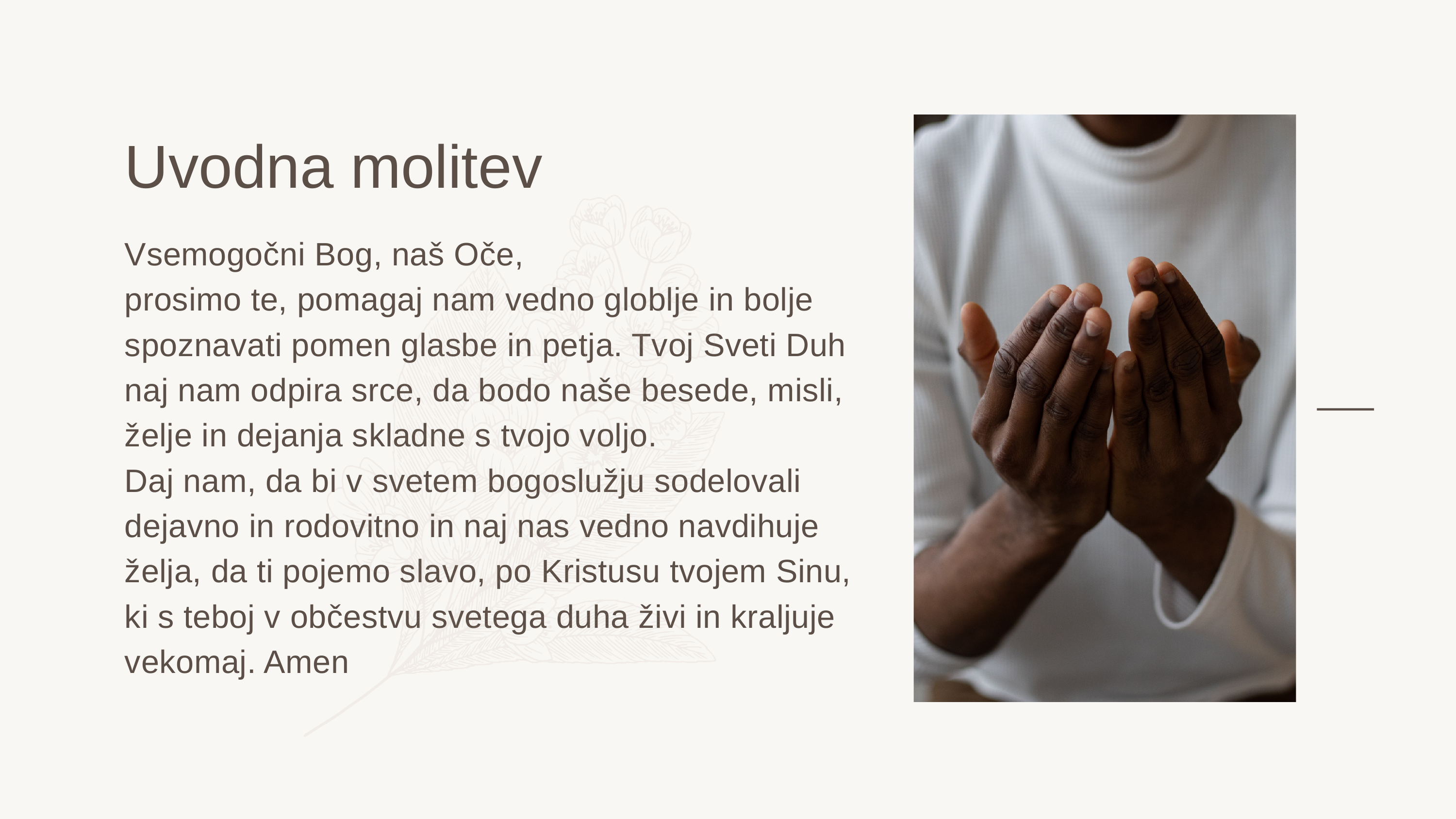

Uvodna molitev
Vsemogočni Bog, naš Oče,
prosimo te, pomagaj nam vedno globlje in bolje spoznavati pomen glasbe in petja. Tvoj Sveti Duh naj nam odpira srce, da bodo naše besede, misli, želje in dejanja skladne s tvojo voljo.
Daj nam, da bi v svetem bogoslužju sodelovali dejavno in rodovitno in naj nas vedno navdihuje želja, da ti pojemo slavo, po Kristusu tvojem Sinu, ki s teboj v občestvu svetega duha živi in kraljuje vekomaj. Amen